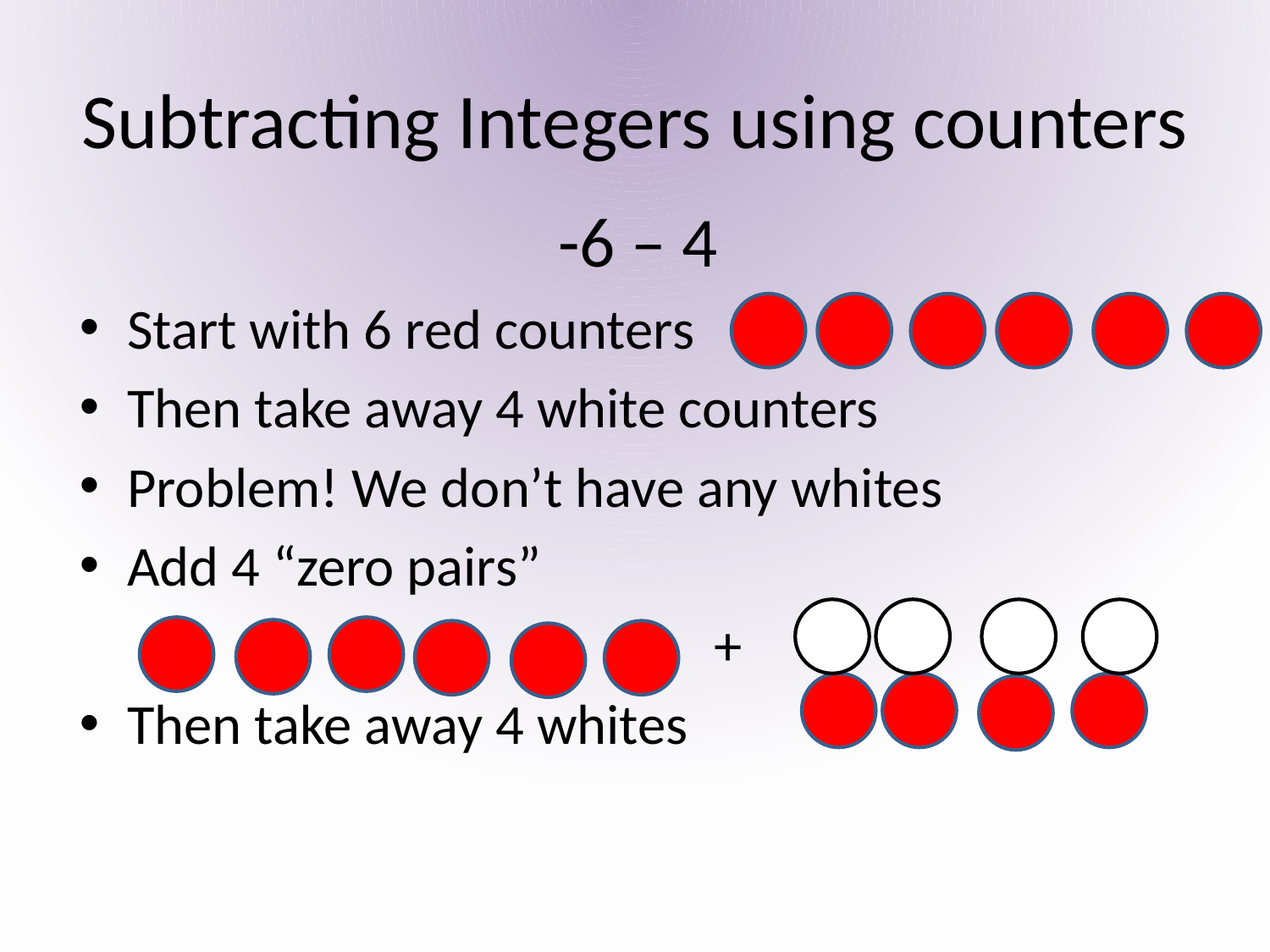

# Subtracting Integers using counters
-6 – 4
Start with 6 red counters
Then take away 4 white counters
Problem! We don’t have any whites
Add 4 “zero pairs”
                                                  +
Then take away 4 whites